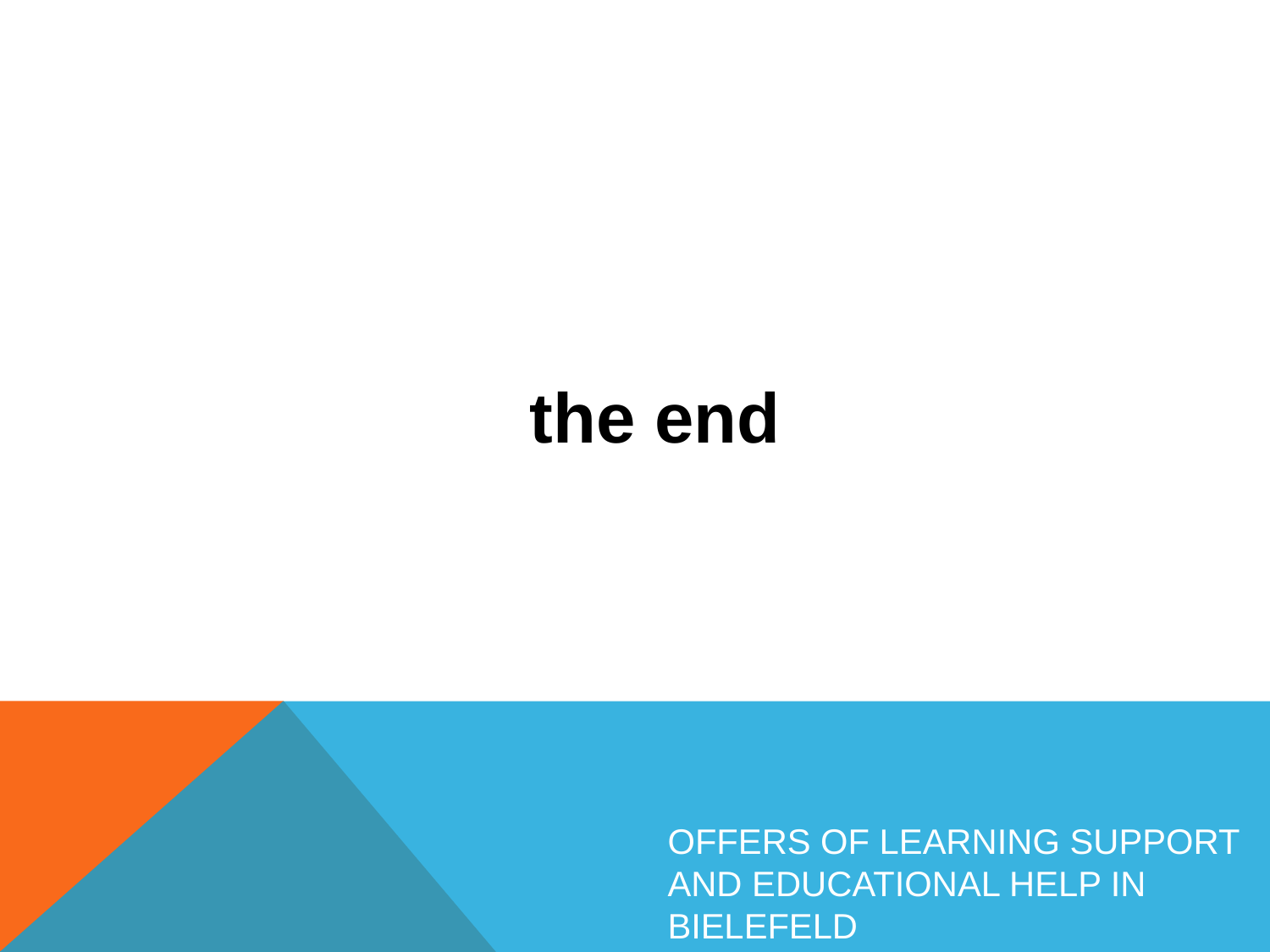

the end
Offers of Learning Support and Educational Help in Bielefeld